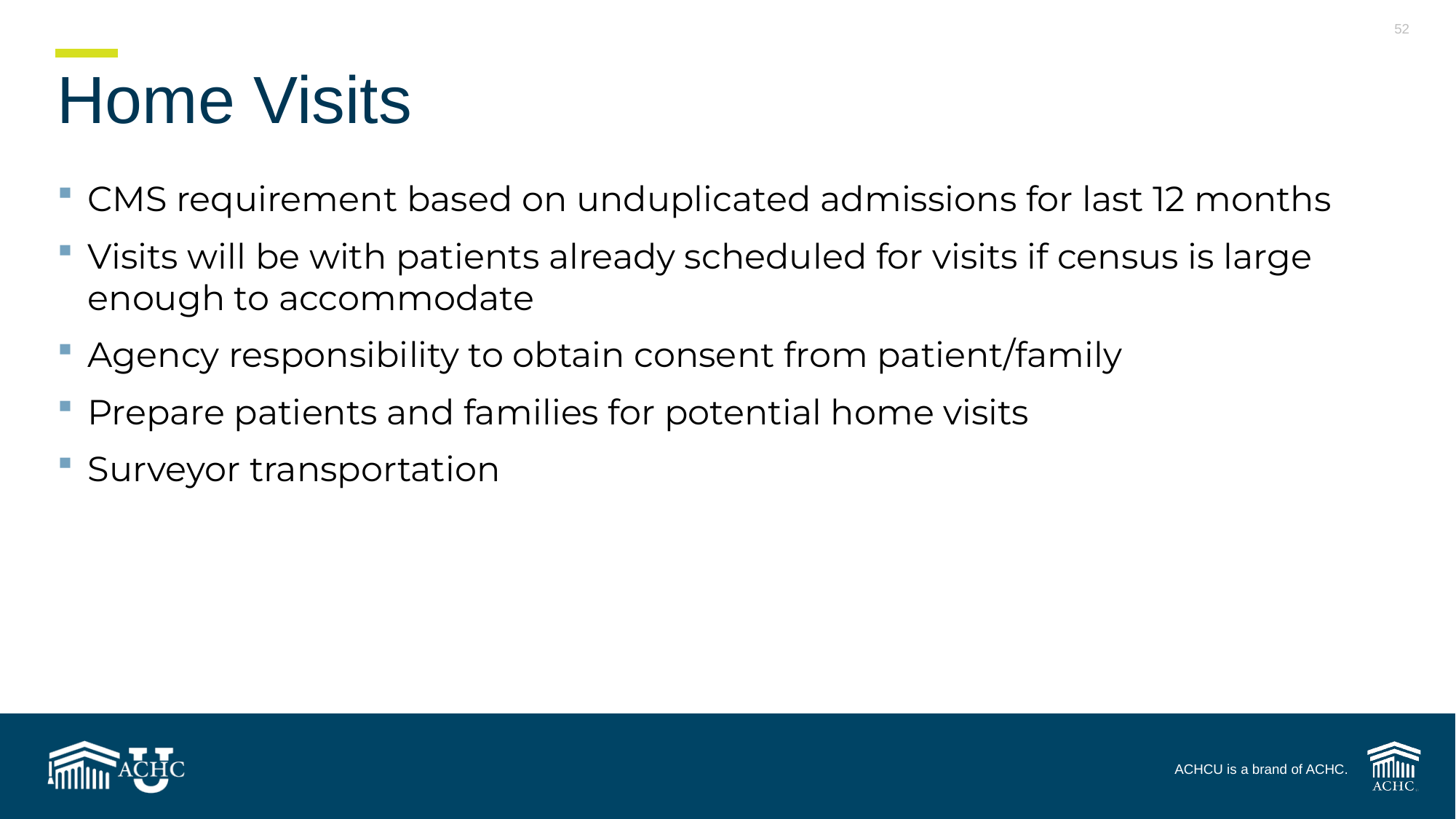

# Home Visits
CMS requirement based on unduplicated admissions for last 12 months
Visits will be with patients already scheduled for visits if census is large enough to accommodate
Agency responsibility to obtain consent from patient/family
Prepare patients and families for potential home visits
Surveyor transportation